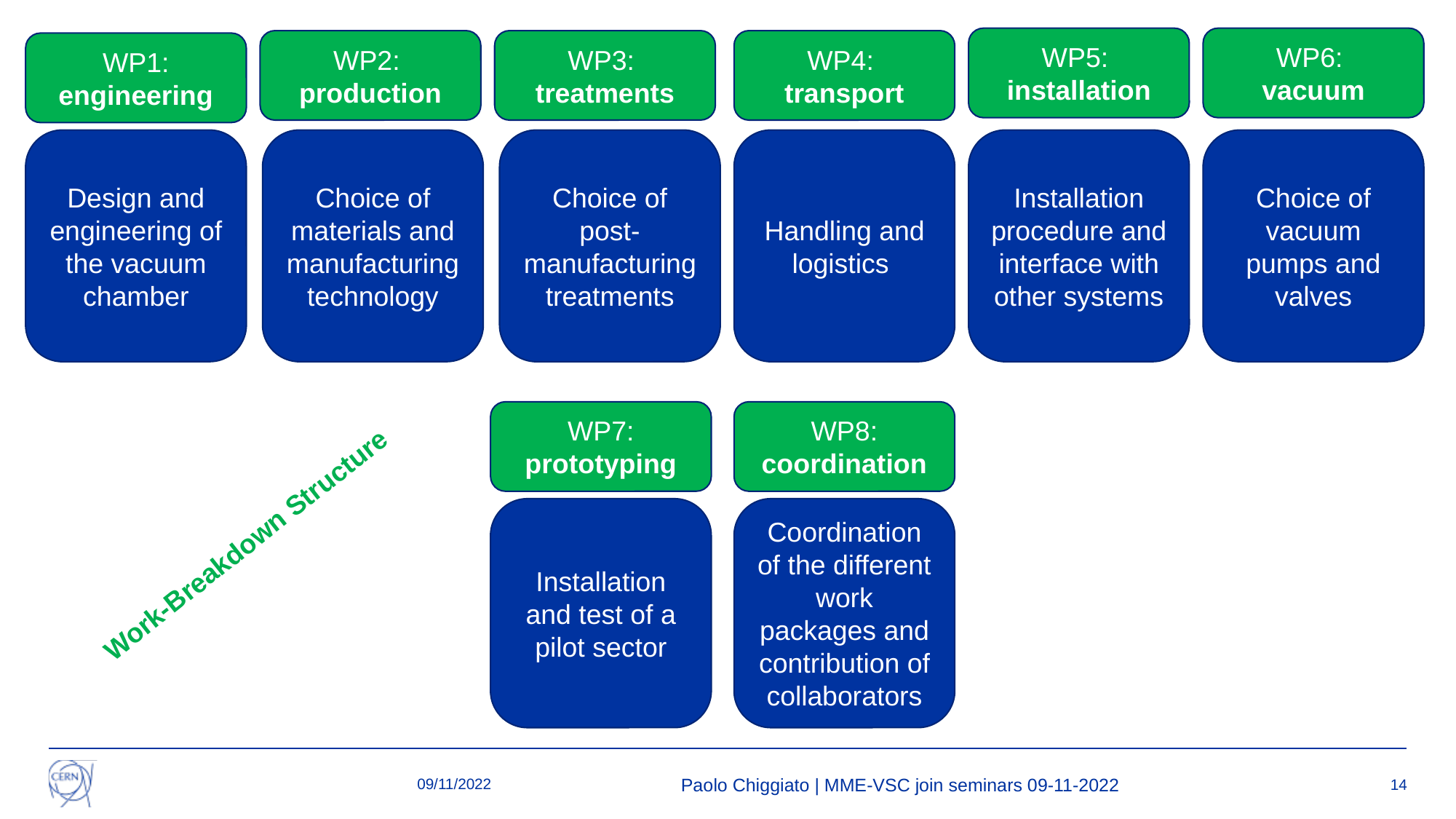

WP5:
installation
WP6:
vacuum
WP2:
production
WP3:
treatments
WP4:
transport
WP1: engineering
Design and engineering of the vacuum chamber
Choice of materials and manufacturing technology
Choice of post-manufacturing treatments
Handling and logistics
Installation procedure and interface with other systems
Choice of vacuum pumps and valves
WP7:
prototyping
WP8:
coordination
Installation and test of a pilot sector
Coordination of the different work packages and contribution of collaborators
Work-Breakdown Structure
09/11/2022
Paolo Chiggiato | MME-VSC join seminars 09-11-2022
14